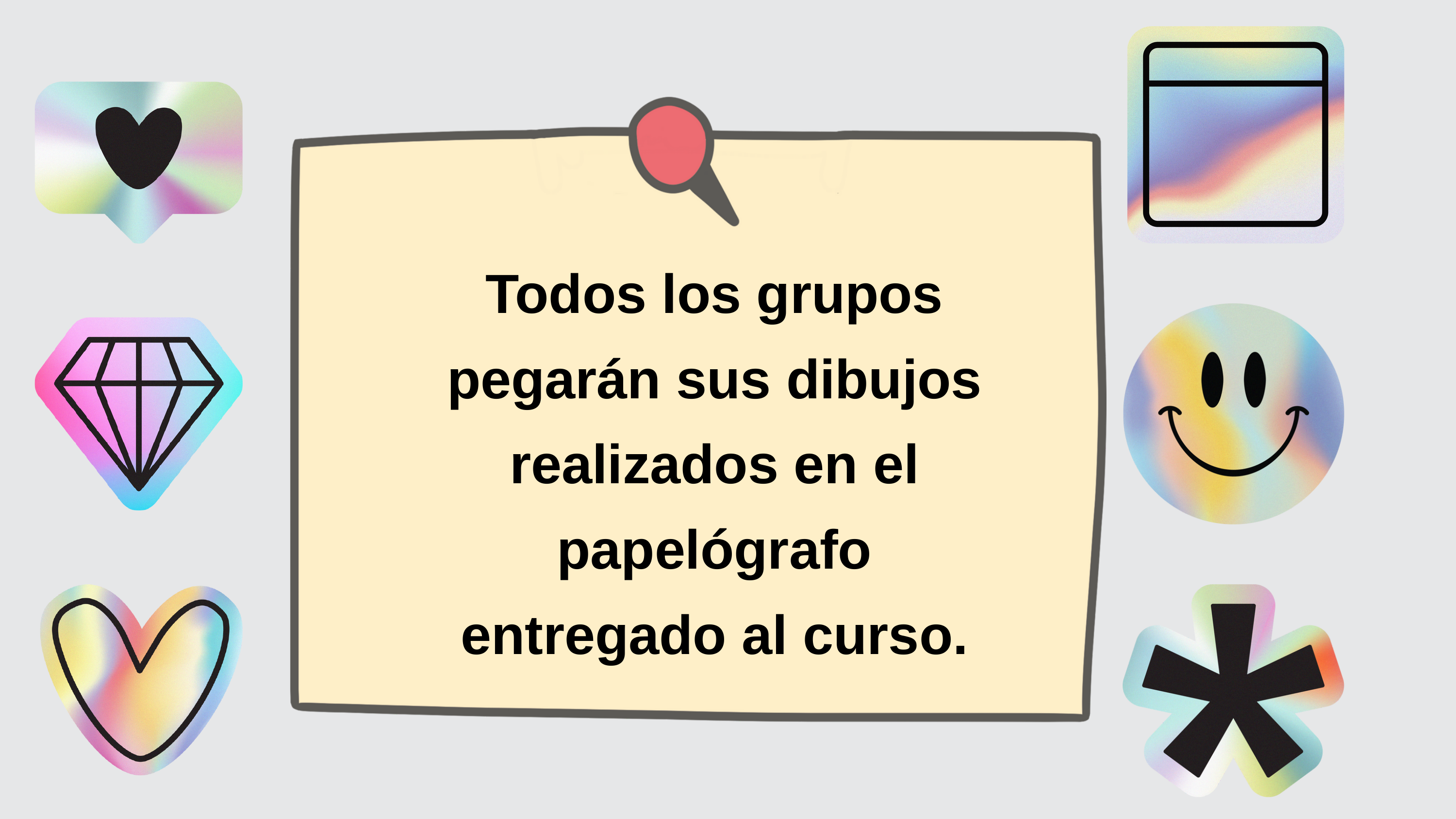

Todos los grupos pegarán sus dibujos realizados en el papelógrafo entregado al curso.